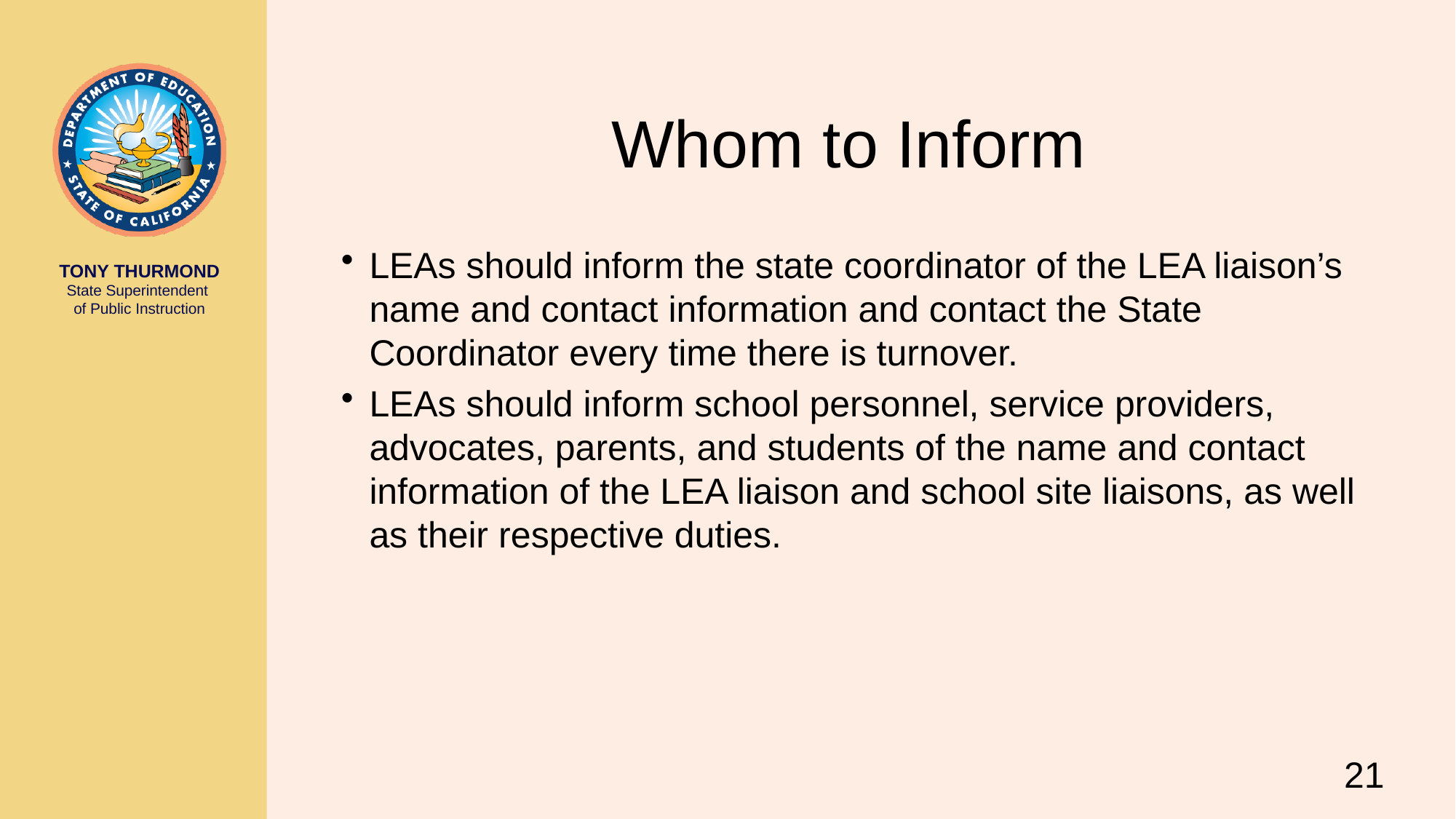

# Whom to Inform
LEAs should inform the state coordinator of the LEA liaison’s name and contact information and contact the State Coordinator every time there is turnover.
LEAs should inform school personnel, service providers, advocates, parents, and students of the name and contact information of the LEA liaison and school site liaisons, as well as their respective duties.
21